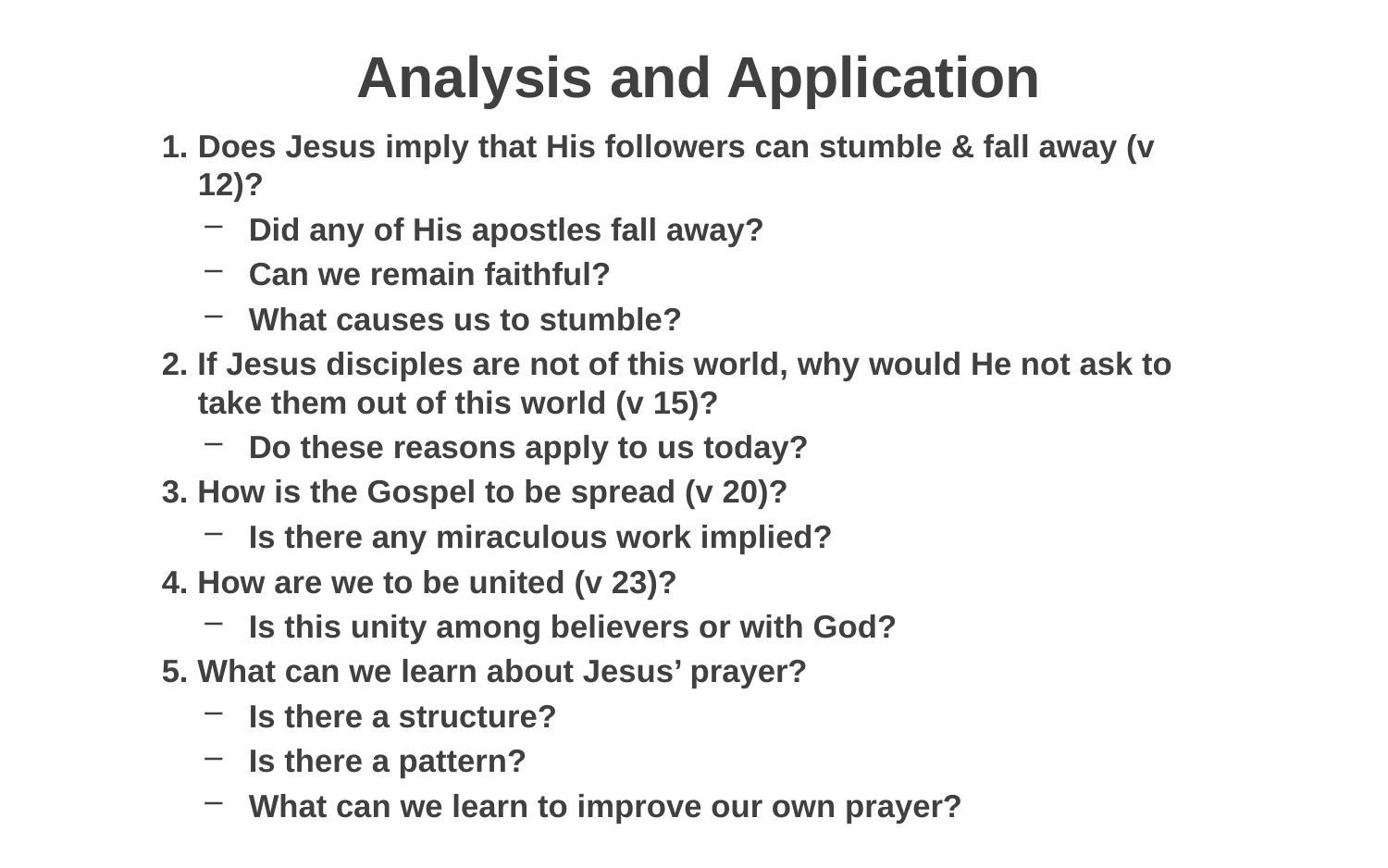

# Analysis and Application
Does Jesus imply that His followers can stumble & fall away (v 12)?
Did any of His apostles fall away?
Can we remain faithful?
What causes us to stumble?
2. If Jesus disciples are not of this world, why would He not ask to take them out of this world (v 15)?
Do these reasons apply to us today?
3. How is the Gospel to be spread (v 20)?
Is there any miraculous work implied?
4. How are we to be united (v 23)?
Is this unity among believers or with God?
5. What can we learn about Jesus’ prayer?
Is there a structure?
Is there a pattern?
What can we learn to improve our own prayer?